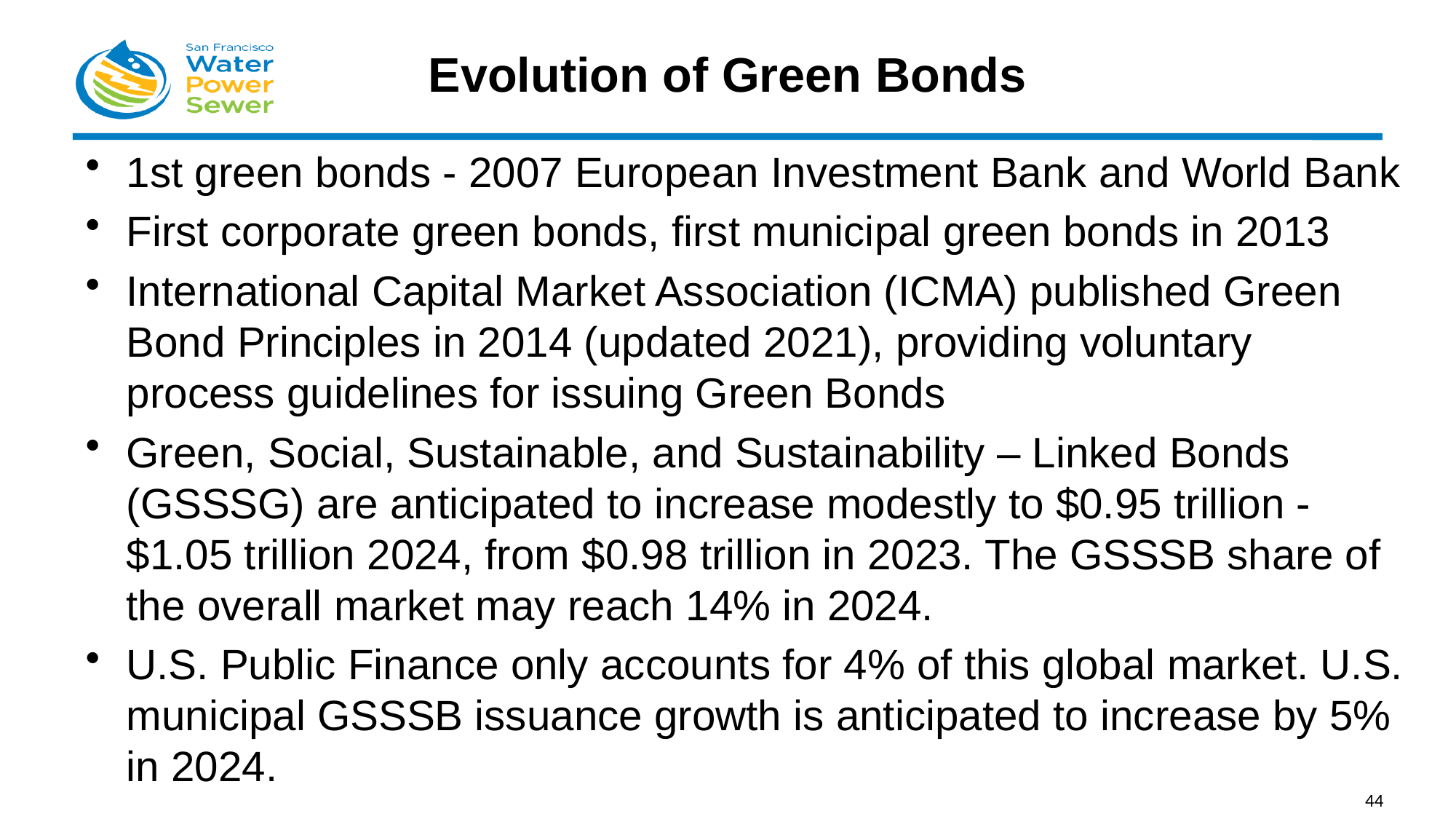

# Evolution of Green Bonds
1st green bonds - 2007 European Investment Bank and World Bank
First corporate green bonds, first municipal green bonds in 2013
International Capital Market Association (ICMA) published Green Bond Principles in 2014 (updated 2021), providing voluntary process guidelines for issuing Green Bonds
Green, Social, Sustainable, and Sustainability – Linked Bonds (GSSSG) are anticipated to increase modestly to $0.95 trillion - $1.05 trillion 2024, from $0.98 trillion in 2023. The GSSSB share of the overall market may reach 14% in 2024.
U.S. Public Finance only accounts for 4% of this global market. U.S. municipal GSSSB issuance growth is anticipated to increase by 5% in 2024.

Source: https://www.spglobal.com/_assets/documents/ratings/research/101593071.pdf, Sustainability Insights Research (spglobal.com) (S&P Global Ratings)

44